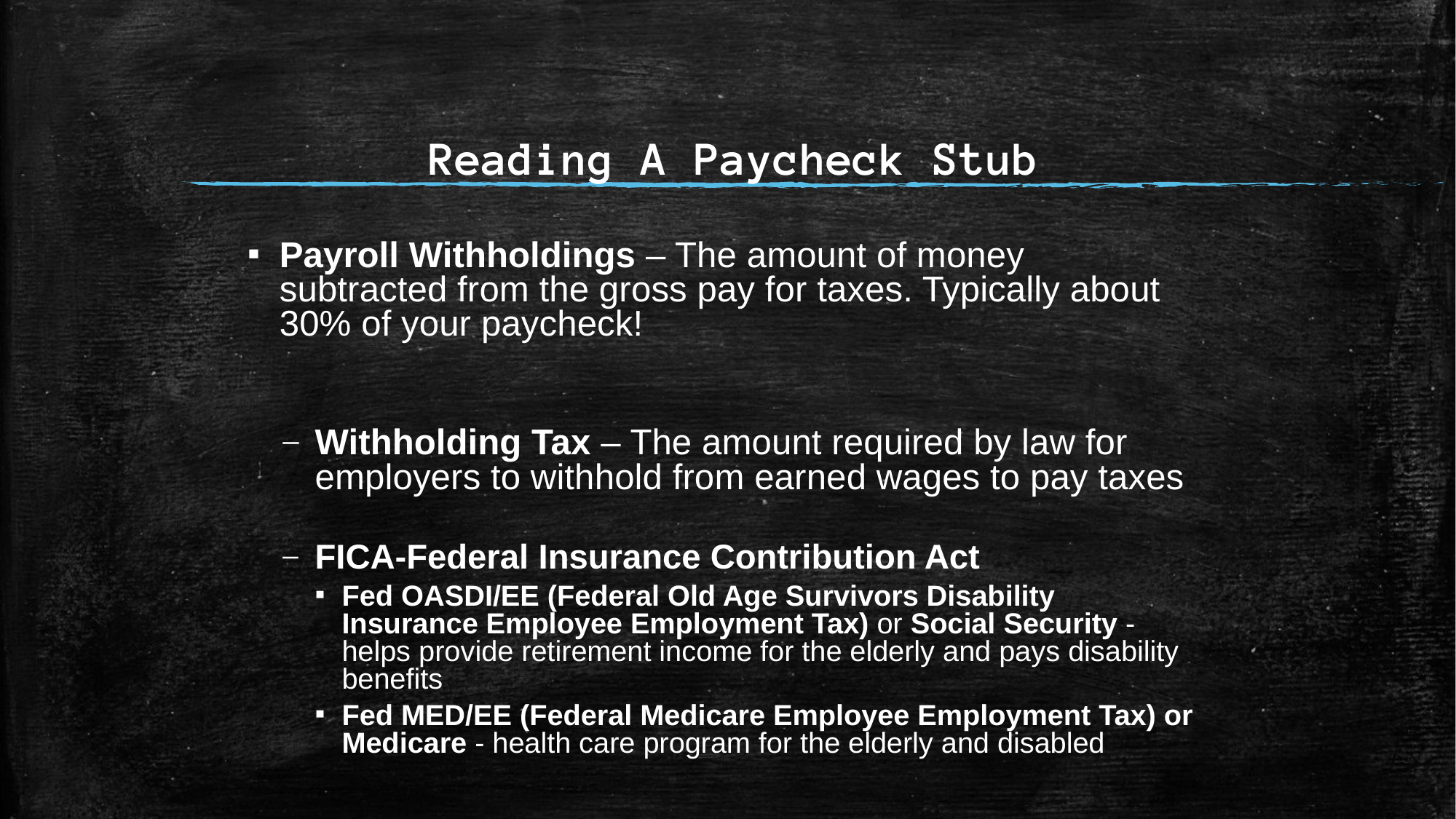

# Reading A Paycheck Stub
Payroll Withholdings – The amount of money subtracted from the gross pay for taxes. Typically about 30% of your paycheck!

Withholding Tax – The amount required by law for employers to withhold from earned wages to pay taxes

FICA-Federal Insurance Contribution Act
Fed OASDI/EE (Federal Old Age Survivors Disability Insurance Employee Employment Tax) or Social Security - helps provide retirement income for the elderly and pays disability benefits
Fed MED/EE (Federal Medicare Employee Employment Tax) or Medicare - health care program for the elderly and disabled